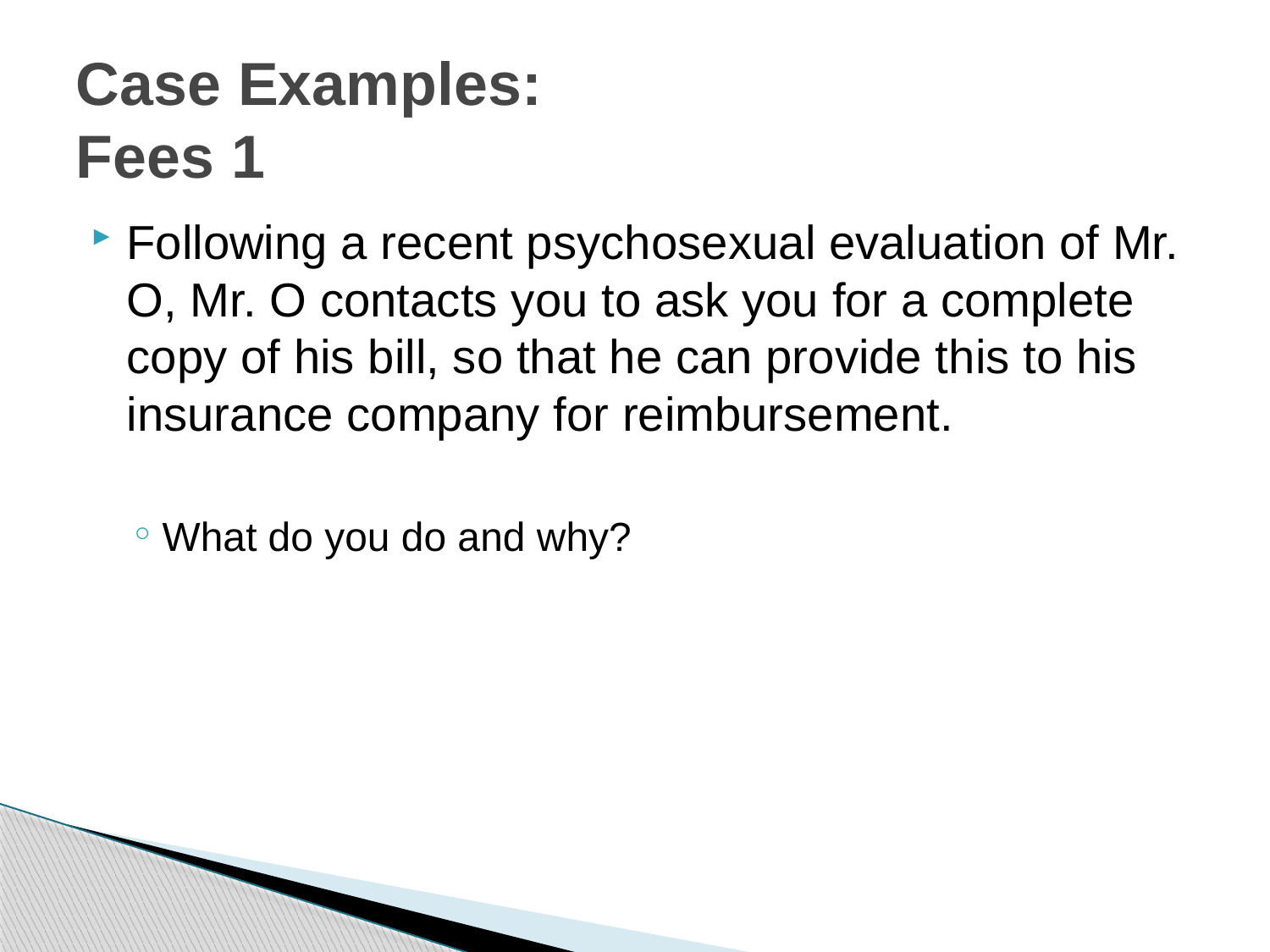

# Case Examples: Fees 1
Following a recent psychosexual evaluation of Mr. O, Mr. O contacts you to ask you for a complete copy of his bill, so that he can provide this to his insurance company for reimbursement.

What do you do and why?